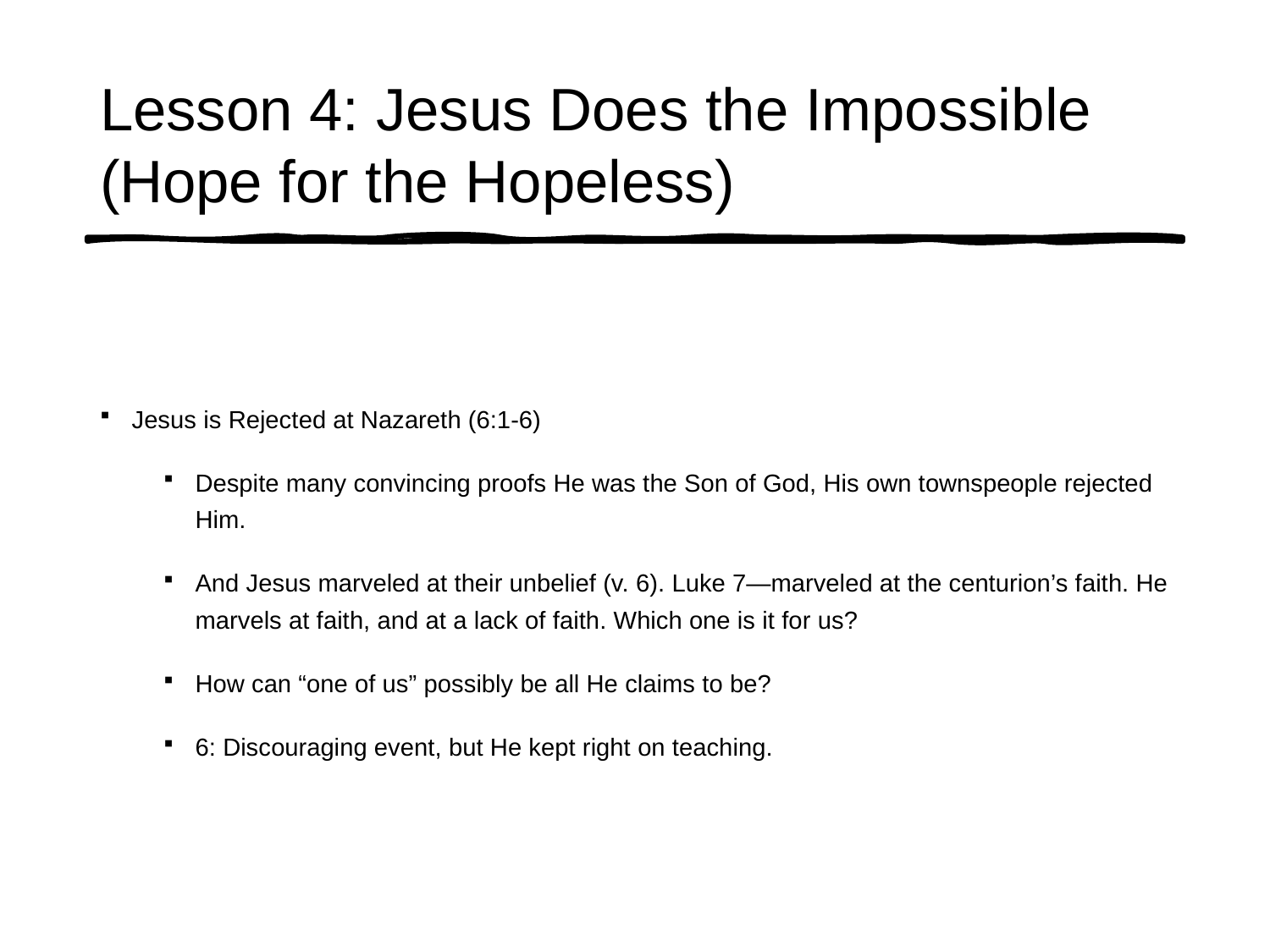

# Lesson 4: Jesus Does the Impossible (Hope for the Hopeless)
Jesus is Rejected at Nazareth (6:1-6)
Despite many convincing proofs He was the Son of God, His own townspeople rejected Him.
And Jesus marveled at their unbelief (v. 6). Luke 7—marveled at the centurion’s faith. He marvels at faith, and at a lack of faith. Which one is it for us?
How can “one of us” possibly be all He claims to be?
6: Discouraging event, but He kept right on teaching.